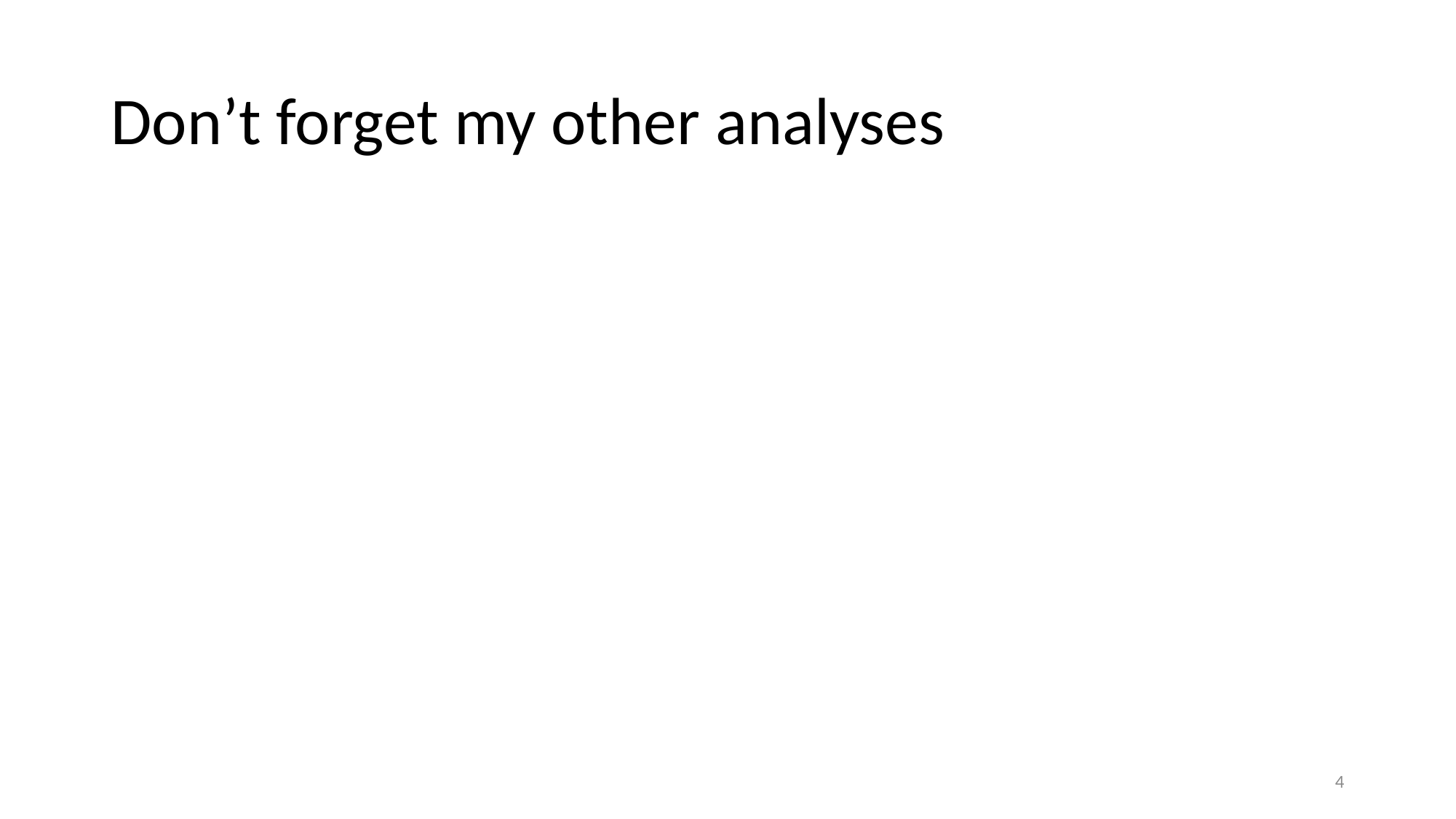

# Don’t forget my other analyses

4